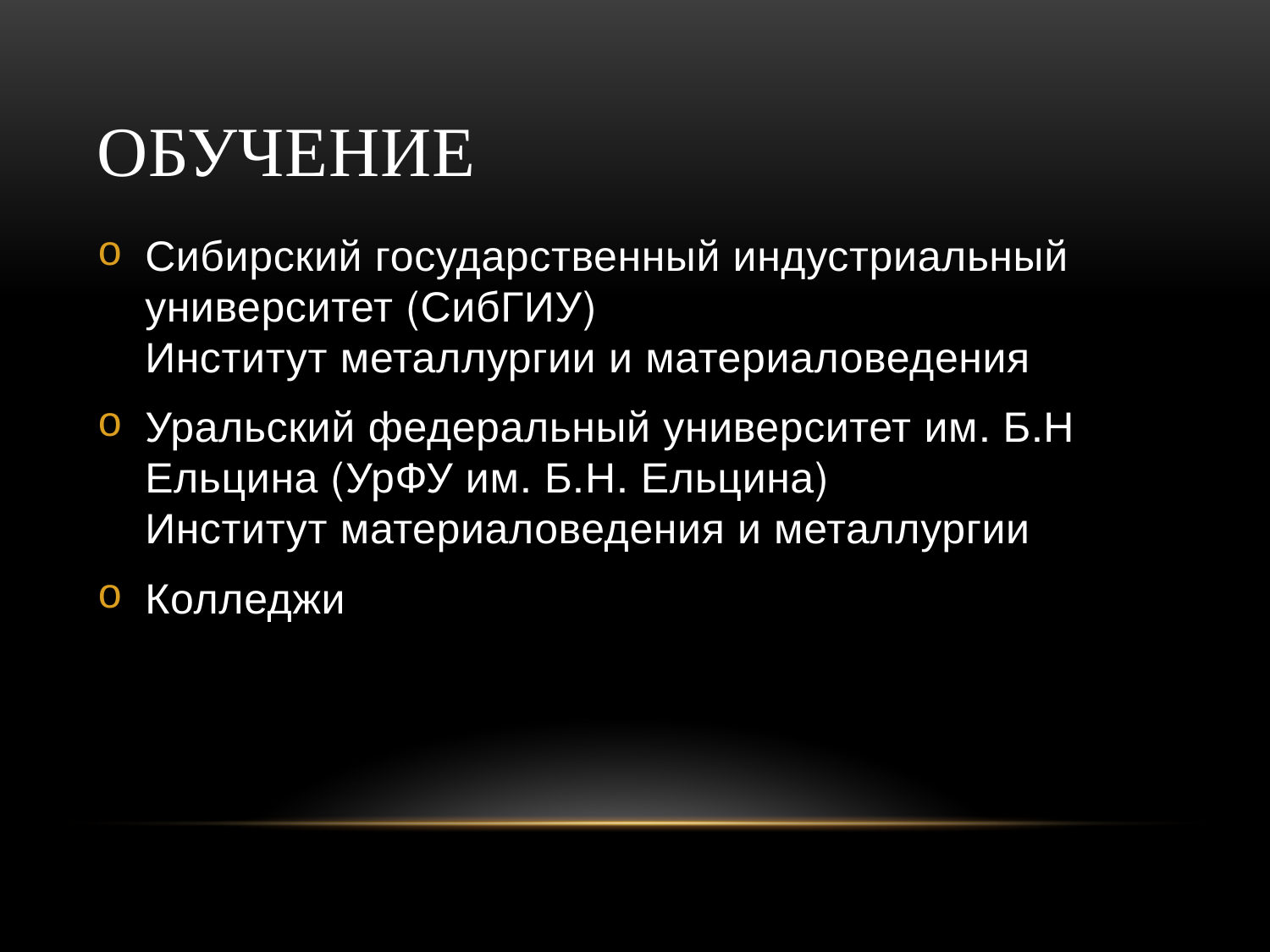

# обучение
Сибирский государственный индустриальный университет (СибГИУ)
Институт металлургии и материаловедения
Уральский федеральный университет им. Б.Н Ельцина (УрФУ им. Б.Н. Ельцина)
Институт материаловедения и металлургии
Колледжи